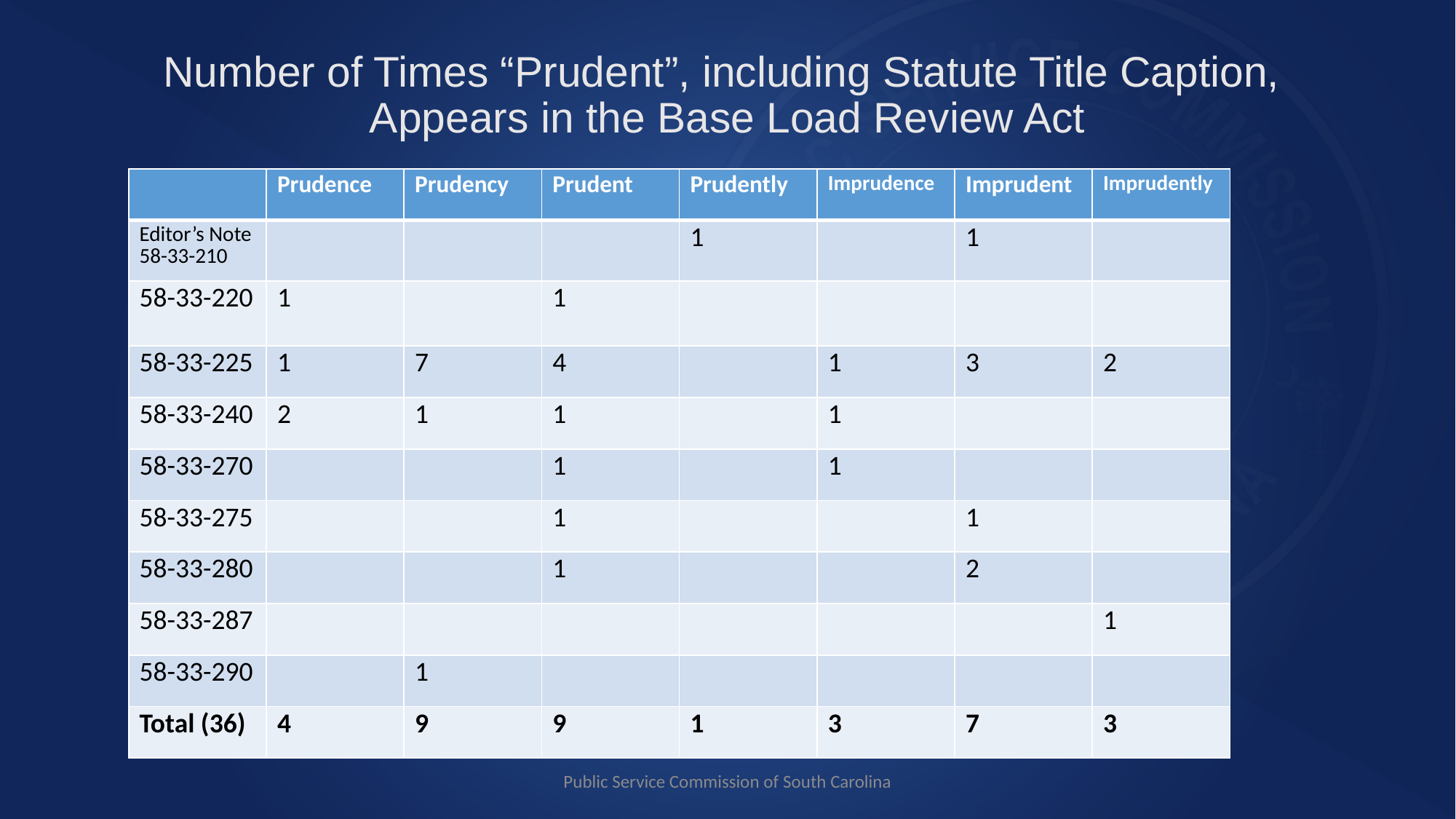

# Number of Times “Prudent”, including Statute Title Caption, Appears in the Base Load Review Act
|  | Prudence | Prudency | Prudent | Prudently | Imprudence | Imprudent | Imprudently |
| --- | --- | --- | --- | --- | --- | --- | --- |
| Editor’s Note 58-33-210 |  |  |  | 1 |  | 1 |  |
| 58-33-220 | 1 |  | 1 |  |  |  |  |
| 58-33-225 | 1 | 7 | 4 |  | 1 | 3 | 2 |
| 58-33-240 | 2 | 1 | 1 |  | 1 |  |  |
| 58-33-270 |  |  | 1 |  | 1 |  |  |
| 58-33-275 |  |  | 1 |  |  | 1 |  |
| 58-33-280 |  |  | 1 |  |  | 2 |  |
| 58-33-287 |  |  |  |  |  |  | 1 |
| 58-33-290 |  | 1 |  |  |  |  |  |
| Total (36) | 4 | 9 | 9 | 1 | 3 | 7 | 3 |
Public Service Commission of South Carolina